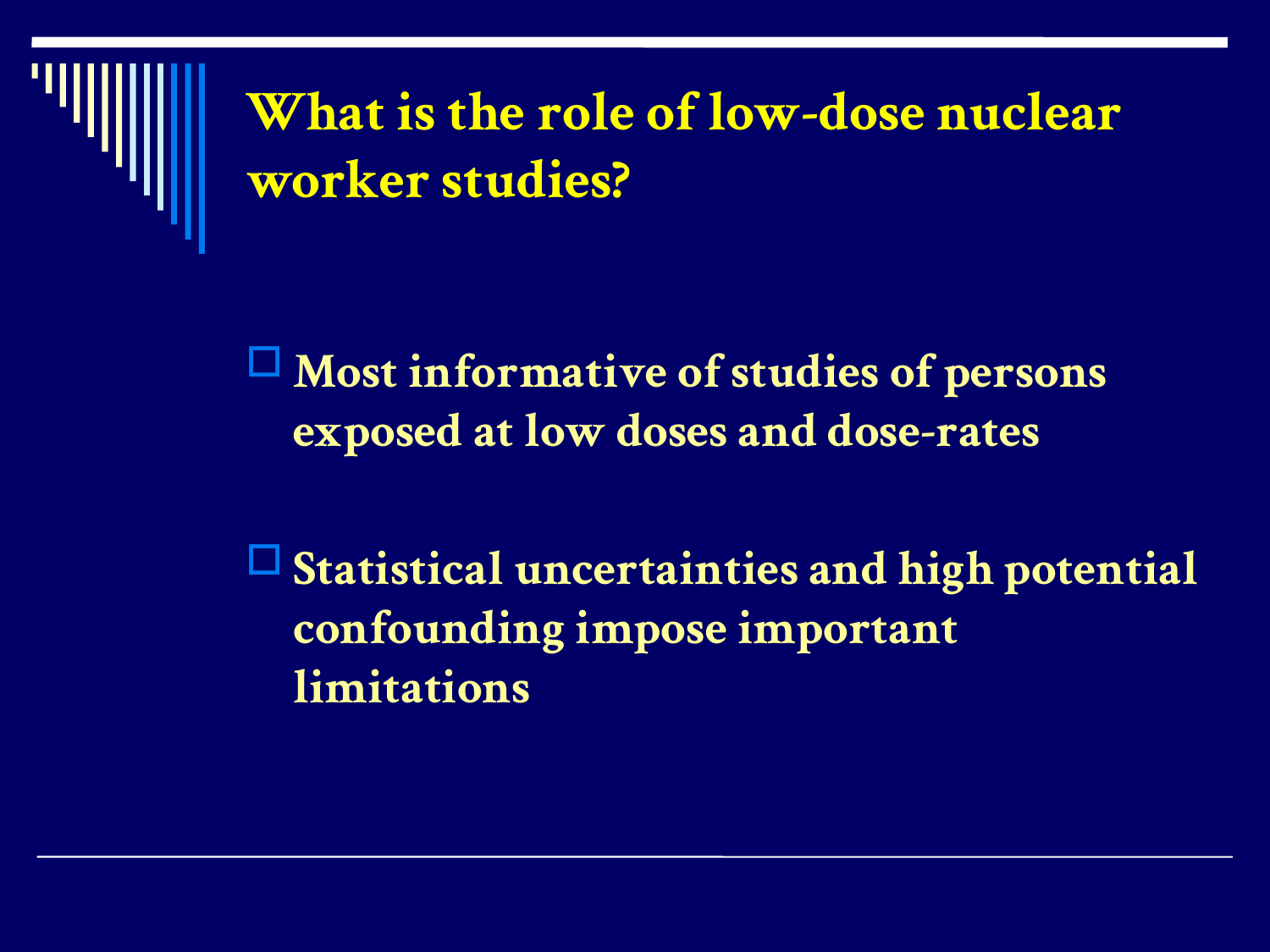

What is the role of low-dose nuclear worker studies?

Most informative of studies of persons exposed at low doses and dose-rates

Statistical uncertainties and high potential confounding impose important limitations